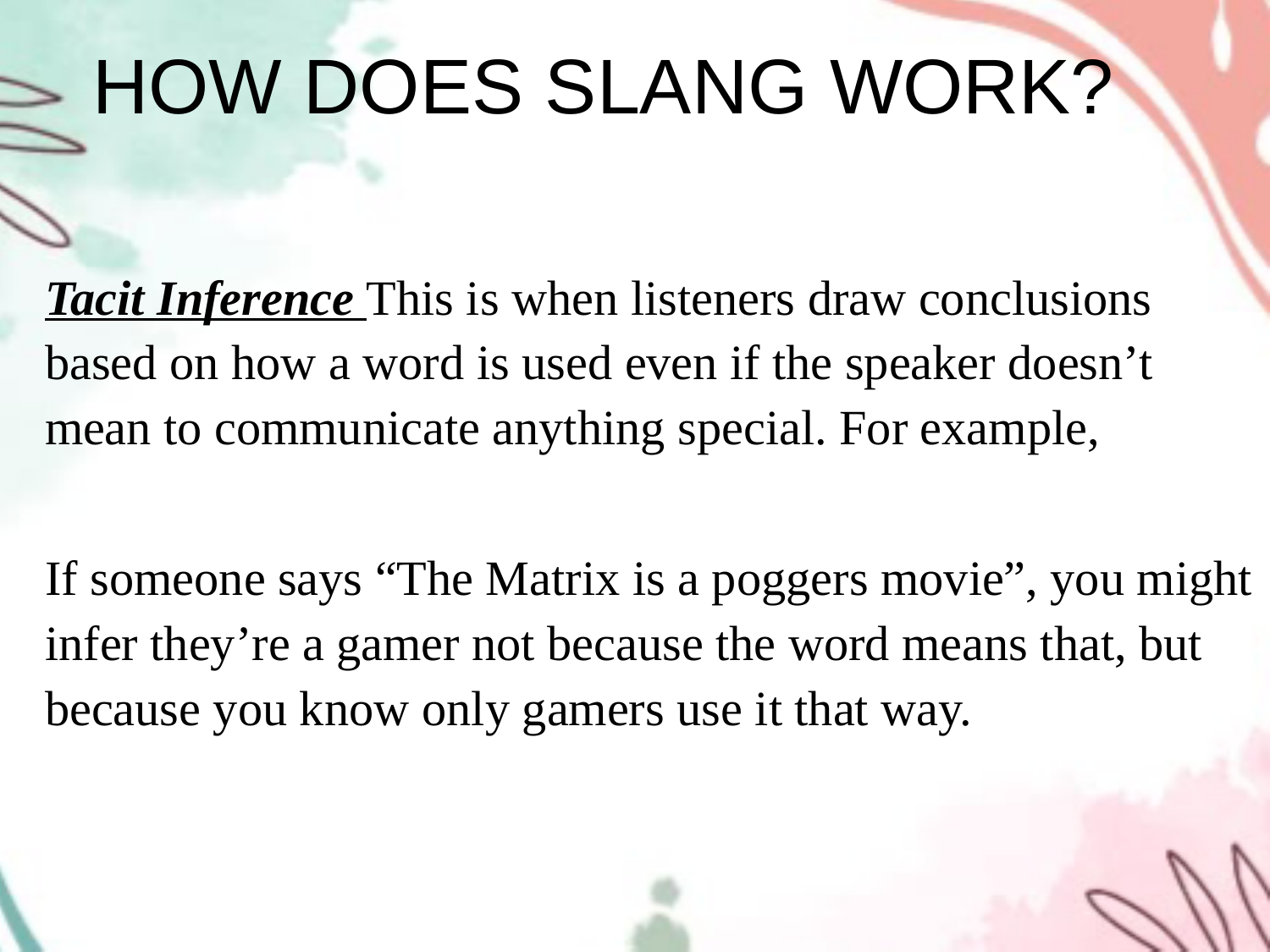

# HOW DOES SLANG WORK?

Tacit Inference This is when listeners draw conclusions based on how a word is used even if the speaker doesn’t mean to communicate anything special. For example,

If someone says “The Matrix is a poggers movie”, you might infer they’re a gamer not because the word means that, but because you know only gamers use it that way.